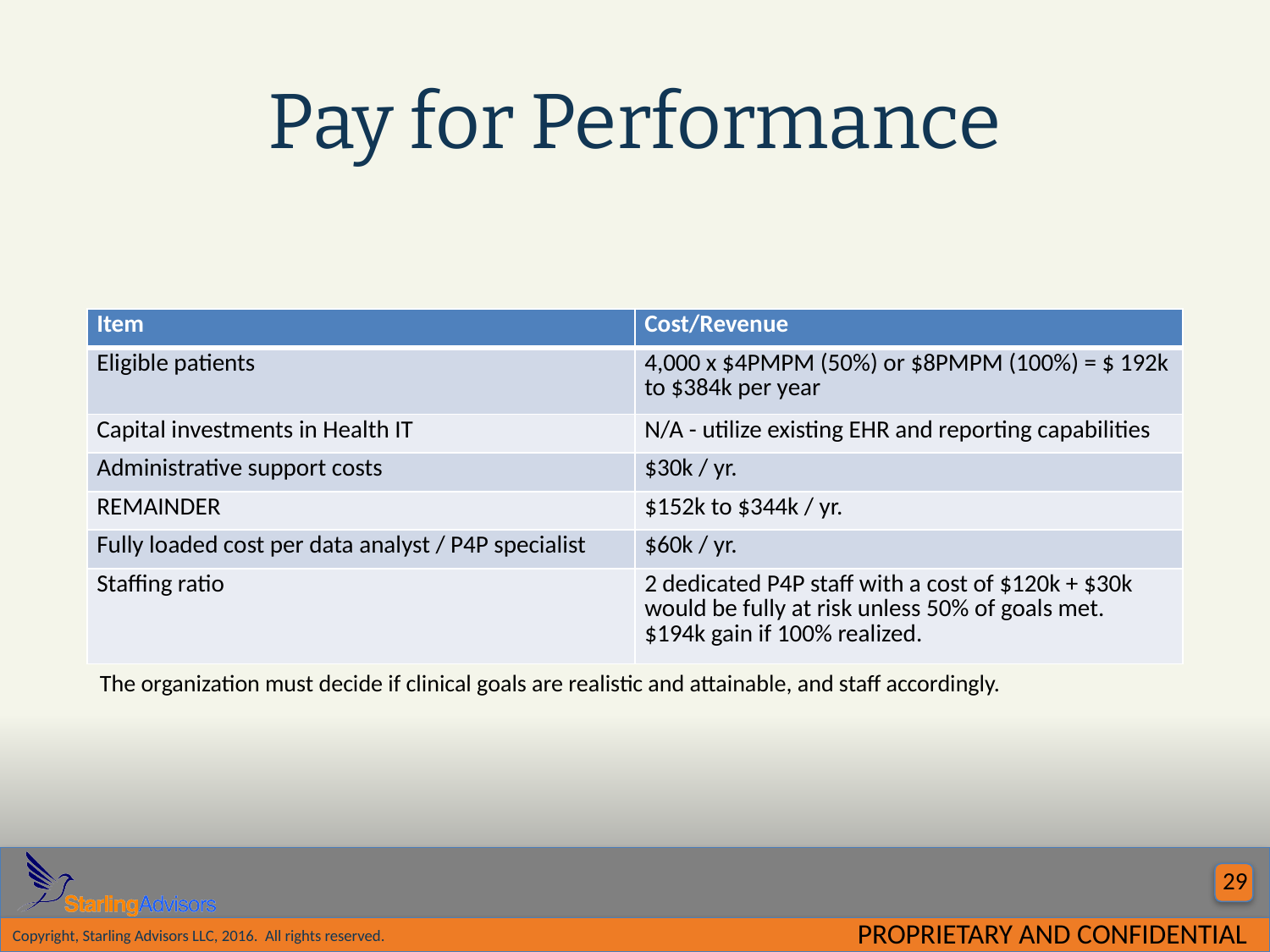

# Pay for Performance
| Item | Cost/Revenue |
| --- | --- |
| Eligible patients | 4,000 x $4PMPM (50%) or $8PMPM (100%) = $ 192k to $384k per year |
| Capital investments in Health IT | N/A - utilize existing EHR and reporting capabilities |
| Administrative support costs | $30k / yr. |
| REMAINDER | $152k to $344k / yr. |
| Fully loaded cost per data analyst / P4P specialist | $60k / yr. |
| Staffing ratio | 2 dedicated P4P staff with a cost of $120k + $30k would be fully at risk unless 50% of goals met. $194k gain if 100% realized. |
The organization must decide if clinical goals are realistic and attainable, and staff accordingly.